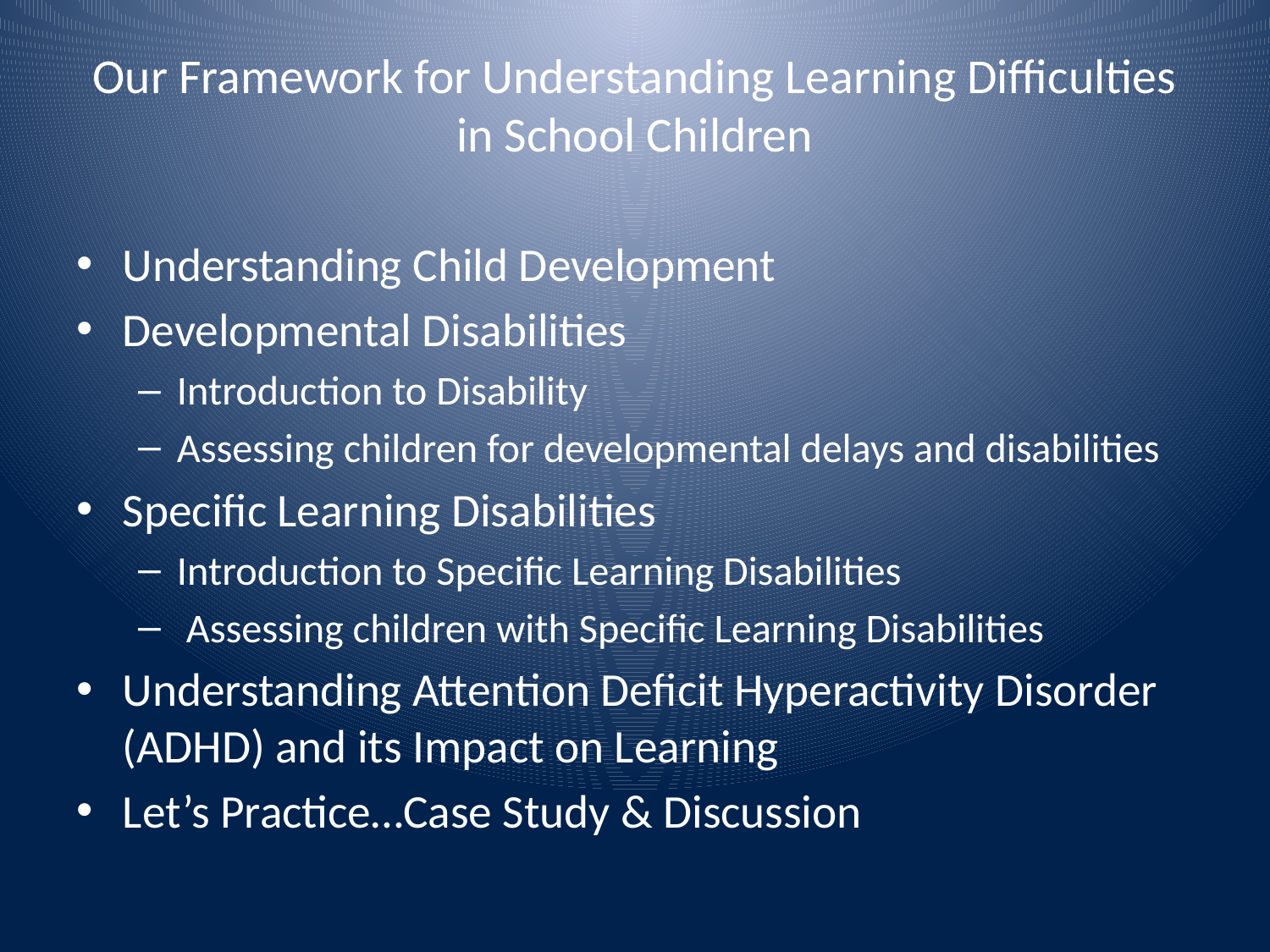

# Our Framework for Understanding Learning Difficulties in School Children
Understanding Child Development
Developmental Disabilities
Introduction to Disability
Assessing children for developmental delays and disabilities
Specific Learning Disabilities
Introduction to Specific Learning Disabilities
 Assessing children with Specific Learning Disabilities
Understanding Attention Deficit Hyperactivity Disorder (ADHD) and its Impact on Learning
Let’s Practice…Case Study & Discussion